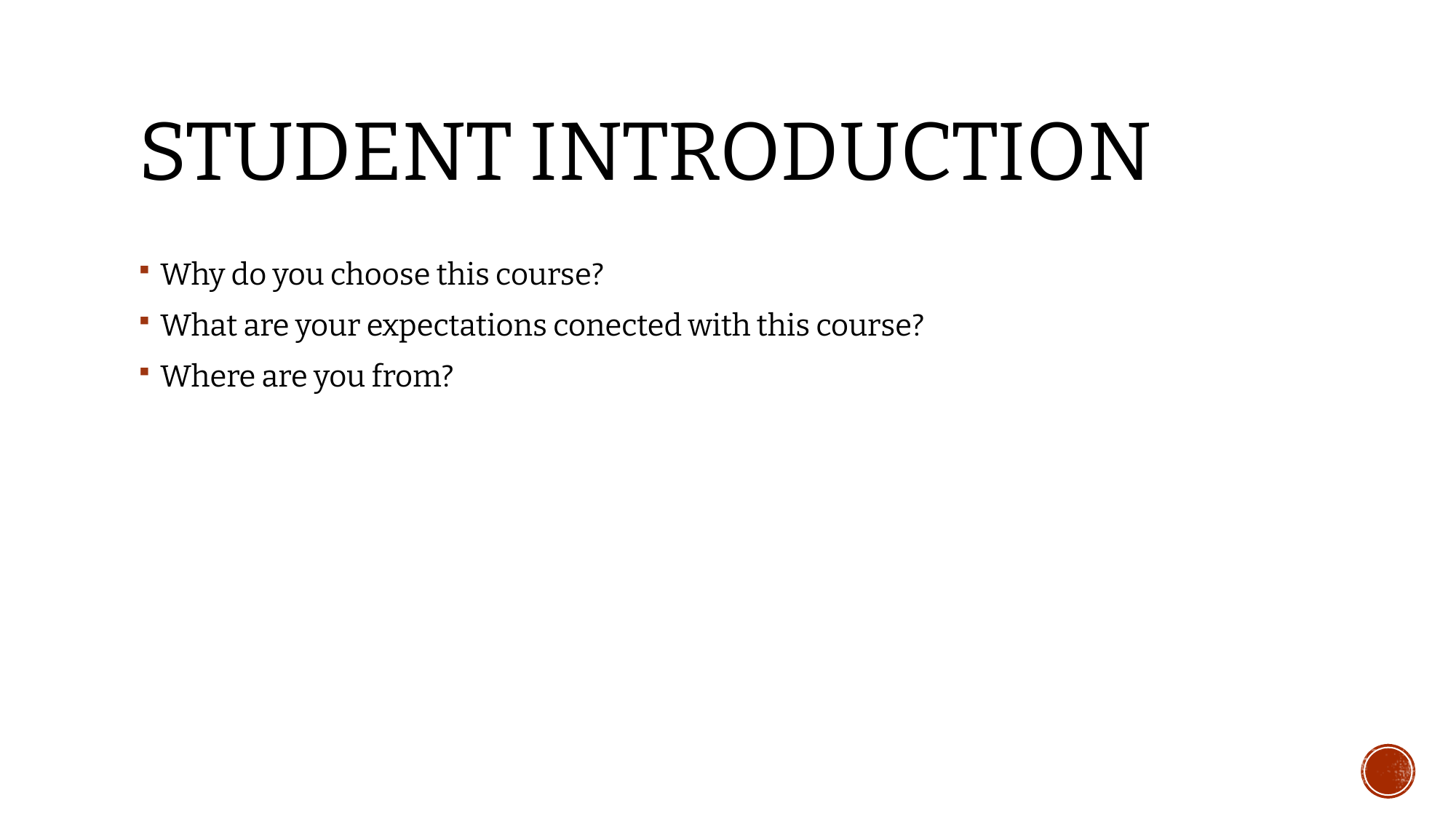

# Student introduction
Why do you choose this course?
What are your expectations conected with this course?
Where are you from?